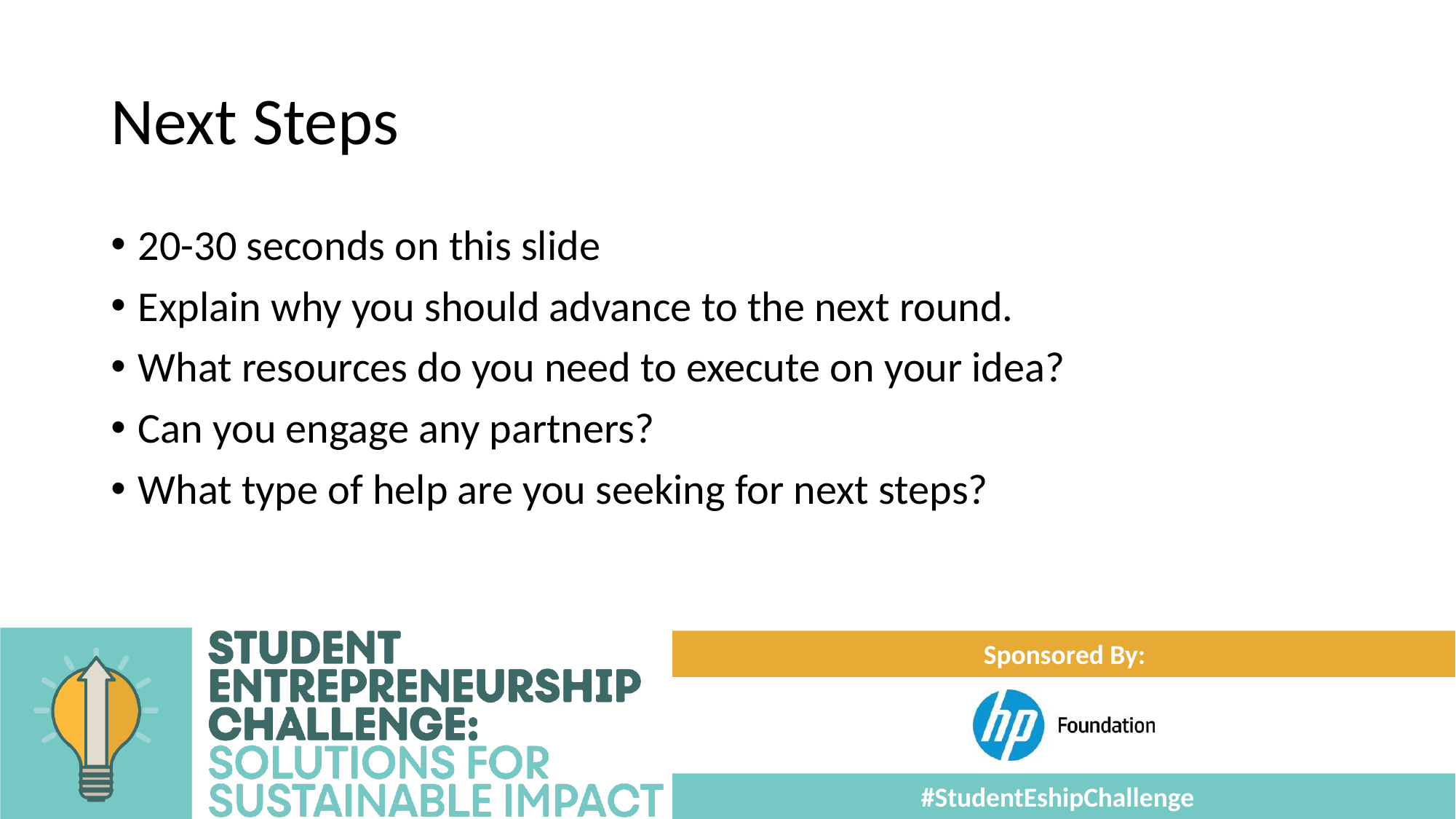

# Next Steps
20-30 seconds on this slide
Explain why you should advance to the next round.
What resources do you need to execute on your idea?
Can you engage any partners?
What type of help are you seeking for next steps?